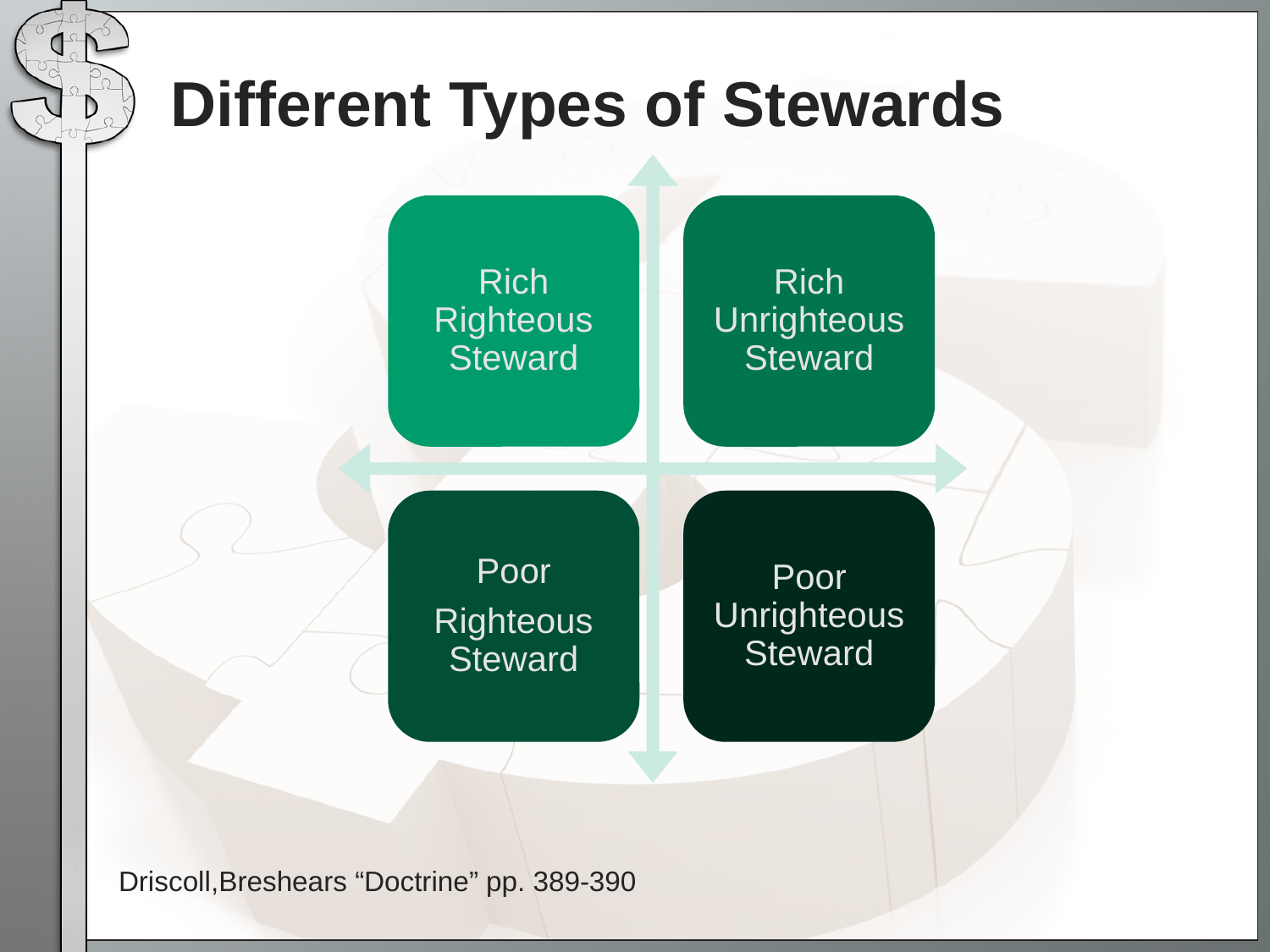

# Different Types of Stewards

Rich Righteous Steward
Rich Unrighteous Steward

Poor
Righteous Steward
Poor Unrighteous Steward

Driscoll,Breshears “Doctrine” pp. 389-390